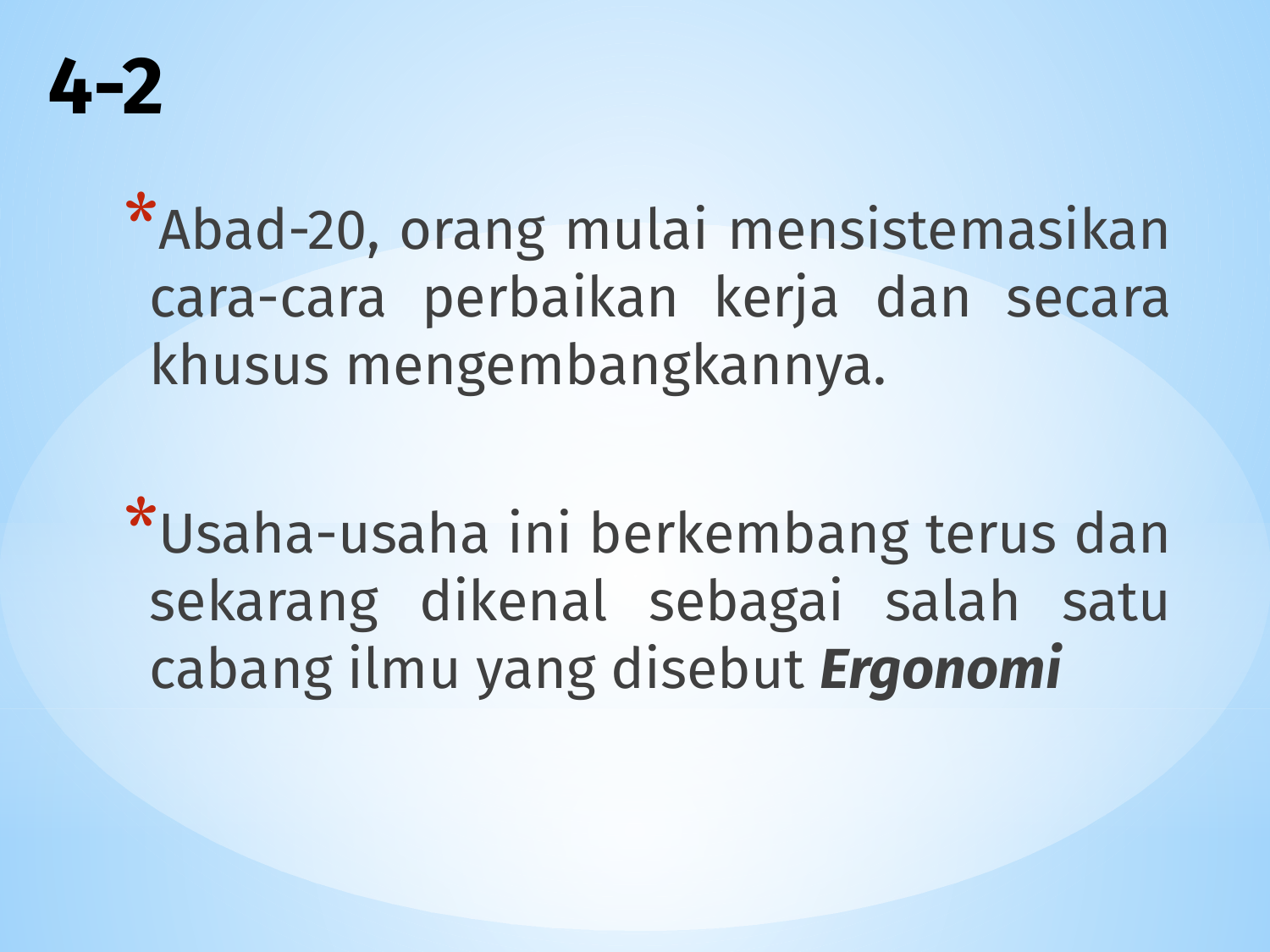

# 4-2
Abad-20, orang mulai mensistemasikan cara-cara perbaikan kerja dan secara khusus mengembangkannya.

Usaha-usaha ini berkembang terus dan sekarang dikenal sebagai salah satu cabang ilmu yang disebut Ergonomi